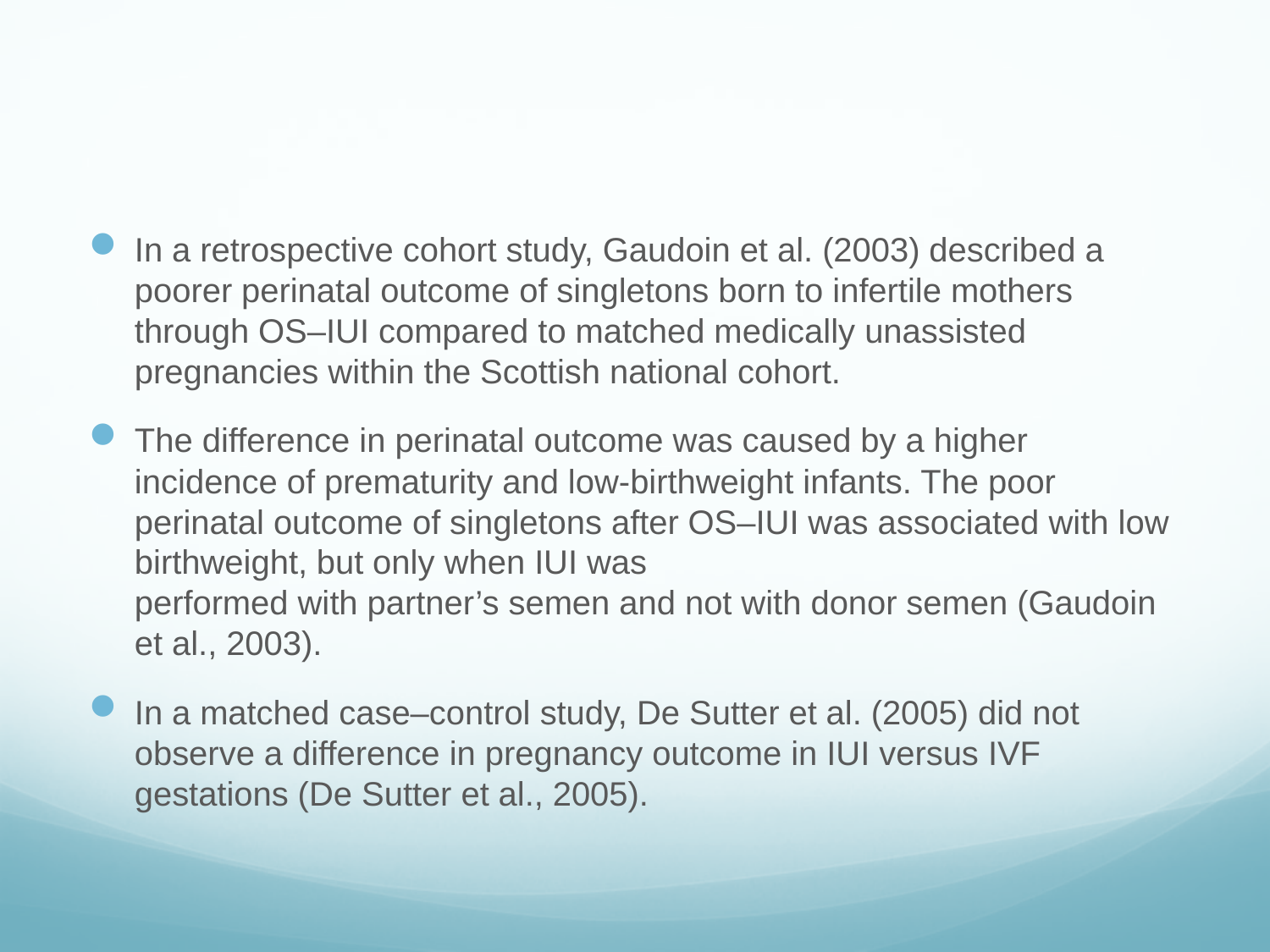

#
In a retrospective cohort study, Gaudoin et al. (2003) described a poorer perinatal outcome of singletons born to infertile mothers through OS–IUI compared to matched medically unassisted pregnancies within the Scottish national cohort.
The difference in perinatal outcome was caused by a higher incidence of prematurity and low-birthweight infants. The poor perinatal outcome of singletons after OS–IUI was associated with low birthweight, but only when IUI was
performed with partner’s semen and not with donor semen (Gaudoin et al., 2003).
In a matched case–control study, De Sutter et al. (2005) did not observe a difference in pregnancy outcome in IUI versus IVF gestations (De Sutter et al., 2005).